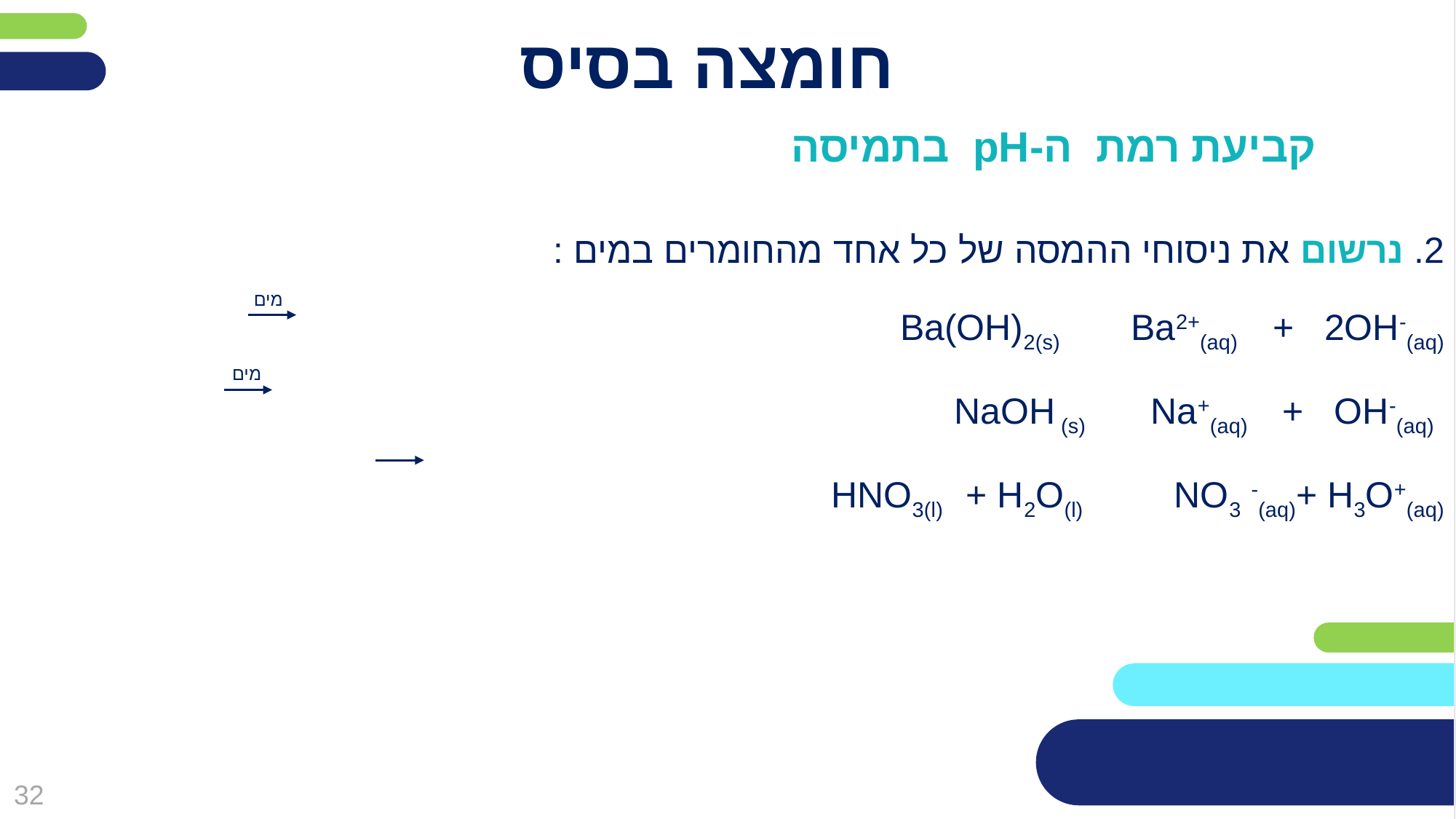

# חומצה בסיס
קביעת רמת  ה-pH  בתמיסה
2. נרשום את ניסוחי ההמסה של כל אחד מהחומרים במים :
Ba(OH)2(s)          Ba2+(aq)      +   2OH-(aq)
 NaOH (s)         Na+(aq)      +   OH-(aq)
HNO3(l)    + H2O(l)         NO3 -(aq)+ H3O+(aq)
מים
מים